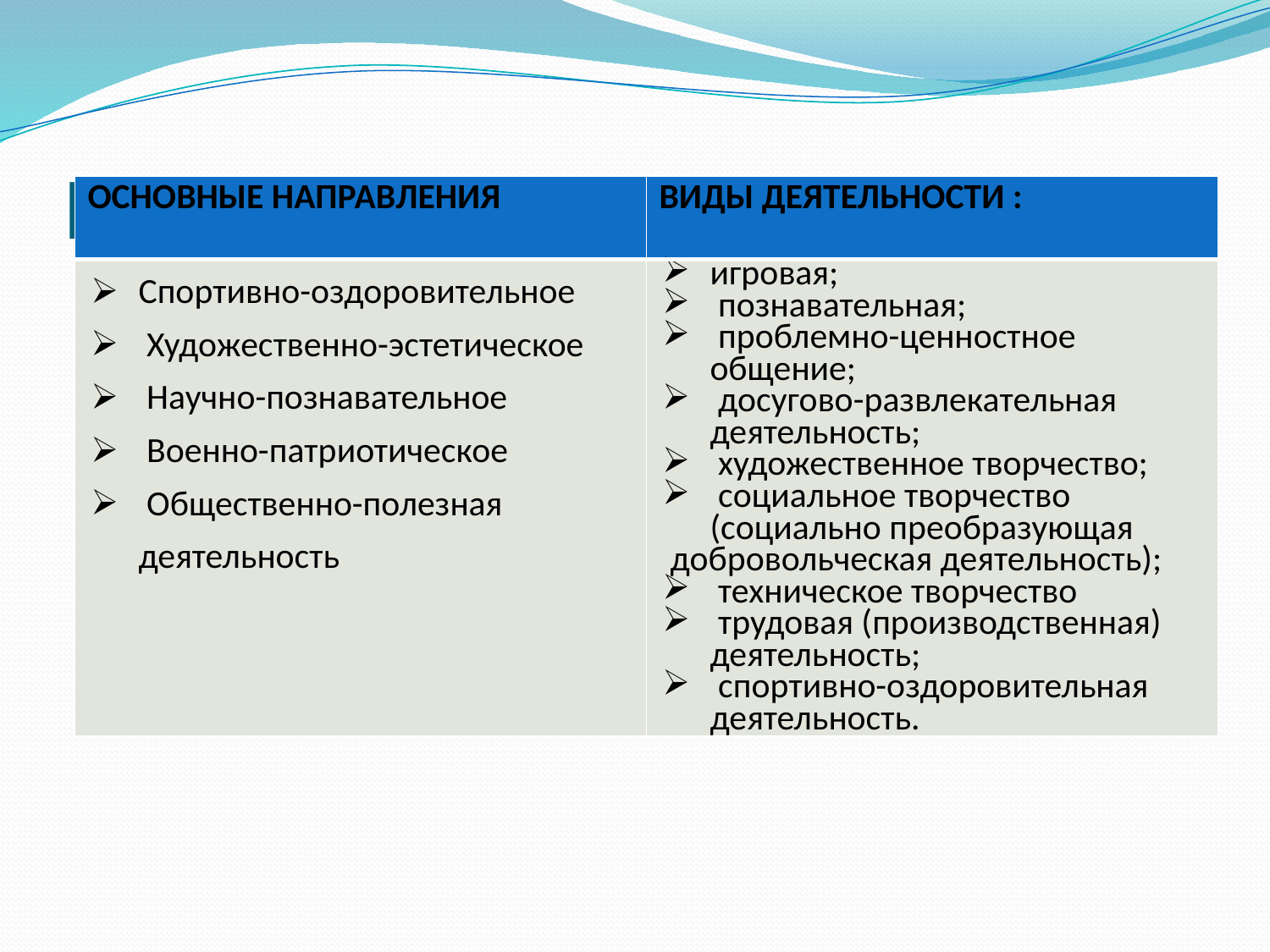

# Внеурочная деятельность
| ОСНОВНЫЕ НАПРАВЛЕНИЯ | ВИДЫ ДЕЯТЕЛЬНОСТИ : |
| --- | --- |
| Спортивно-оздоровительное Художественно-эстетическое Научно-познавательное Военно-патриотическое Общественно-полезная деятельность | игровая; познавательная; проблемно-ценностное общение; досугово-развлекательная деятельность; художественное творчество; социальное творчество (социально преобразующая добровольческая деятельность); техническое творчество трудовая (производственная) деятельность; спортивно-оздоровительная деятельность. |